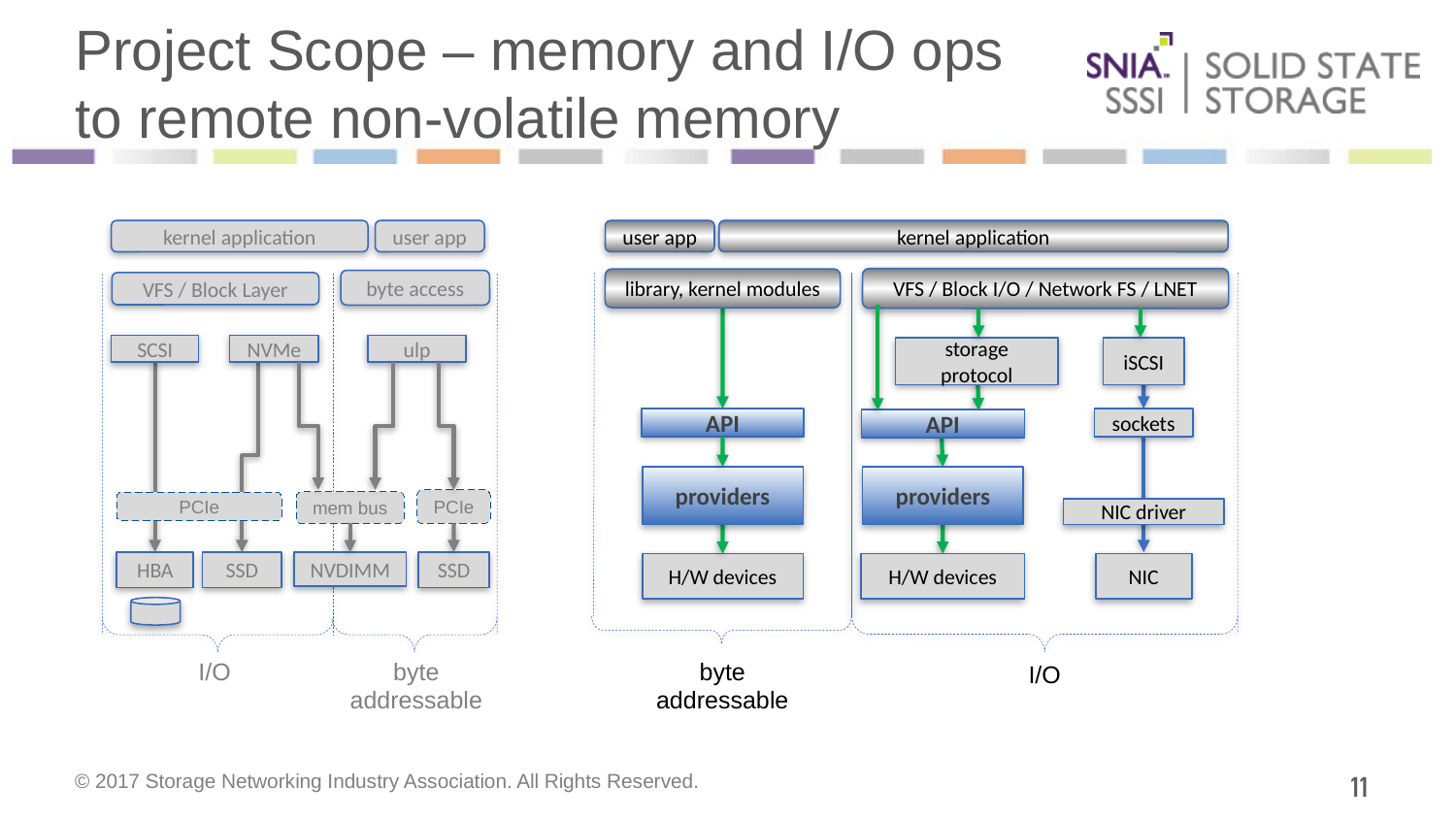

# Project Scope – memory and I/O ops to remote non-volatile memory
kernel application
user app
user app
kernel application
VFS / Block I/O / Network FS / LNET
library, kernel modules
byte access
VFS / Block Layer
SCSI
ulp
NVMe
storage protocol
iSCSI
API
sockets
API

providers
providers
PCIe
mem bus
PCIe
NIC driver

SSD
HBA
SSD
NVDIMM
H/W devices
H/W devices
NIC

I/O
byte
addressable
byte
addressable
I/O
11